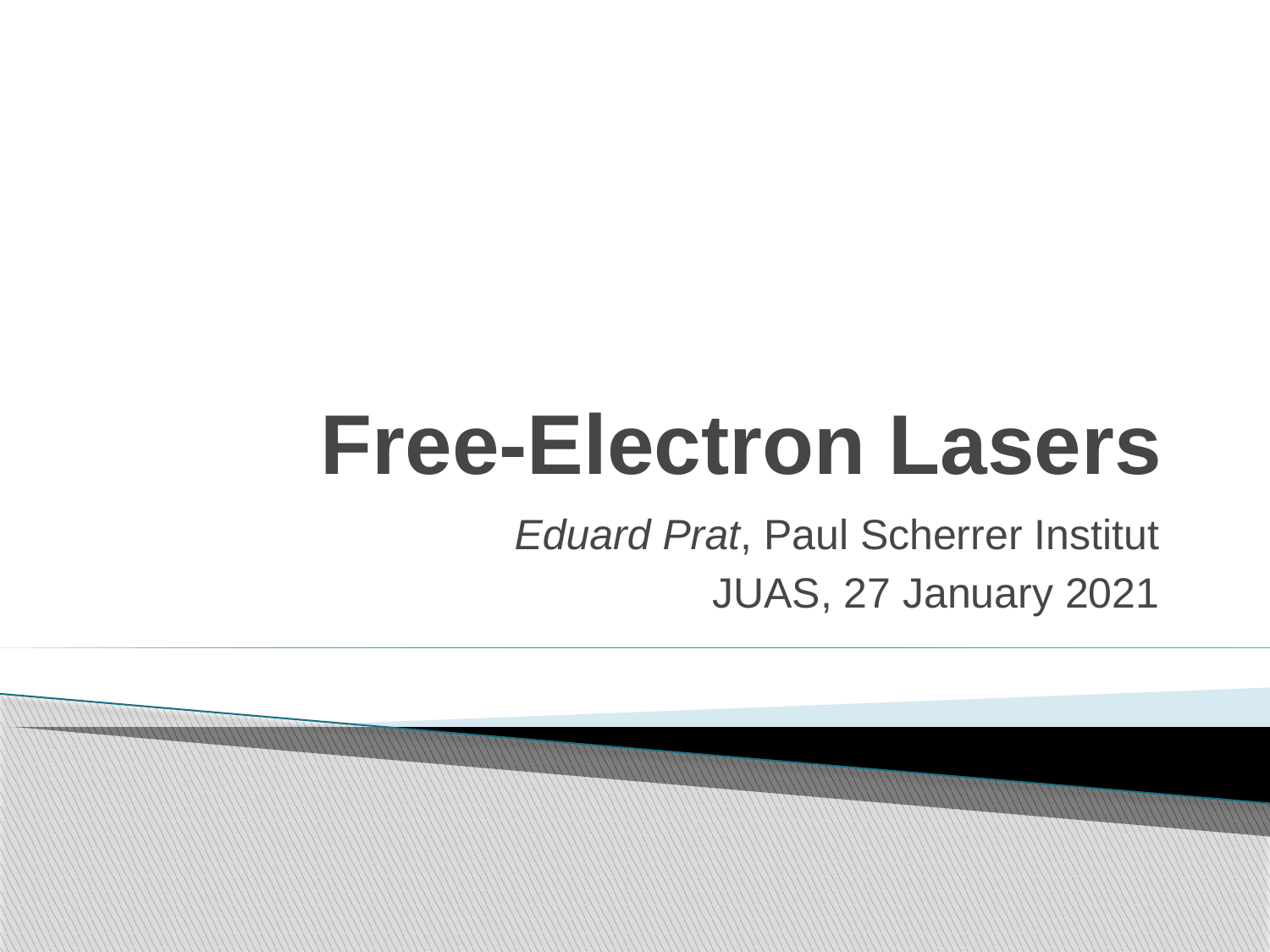

# Free-Electron Lasers
Eduard Prat, Paul Scherrer Institut
JUAS, 27 January 2021